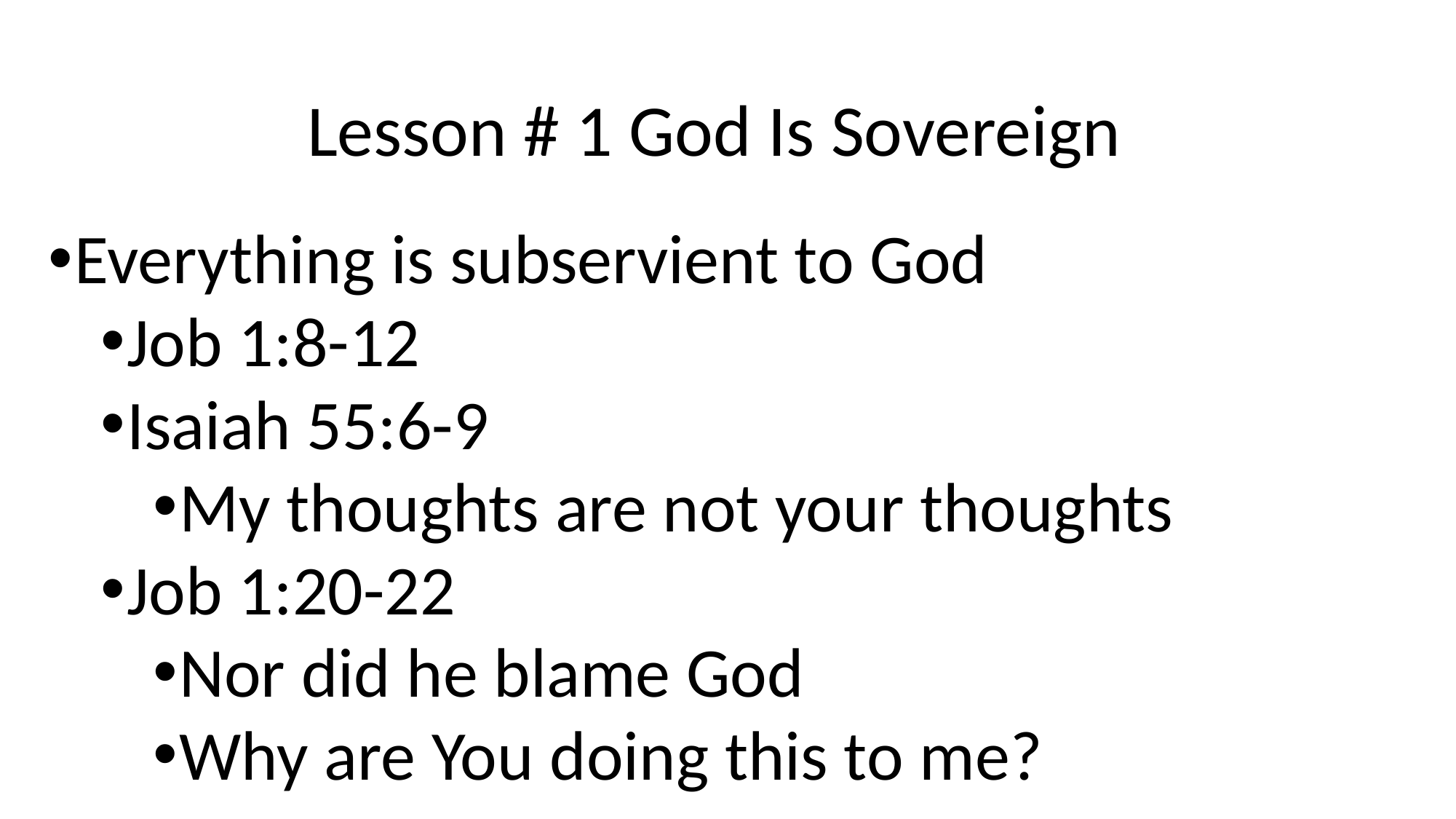

# Lesson # 1 God Is Sovereign
Everything is subservient to God
Job 1:8-12
Isaiah 55:6-9
My thoughts are not your thoughts
Job 1:20-22
Nor did he blame God
Why are You doing this to me?